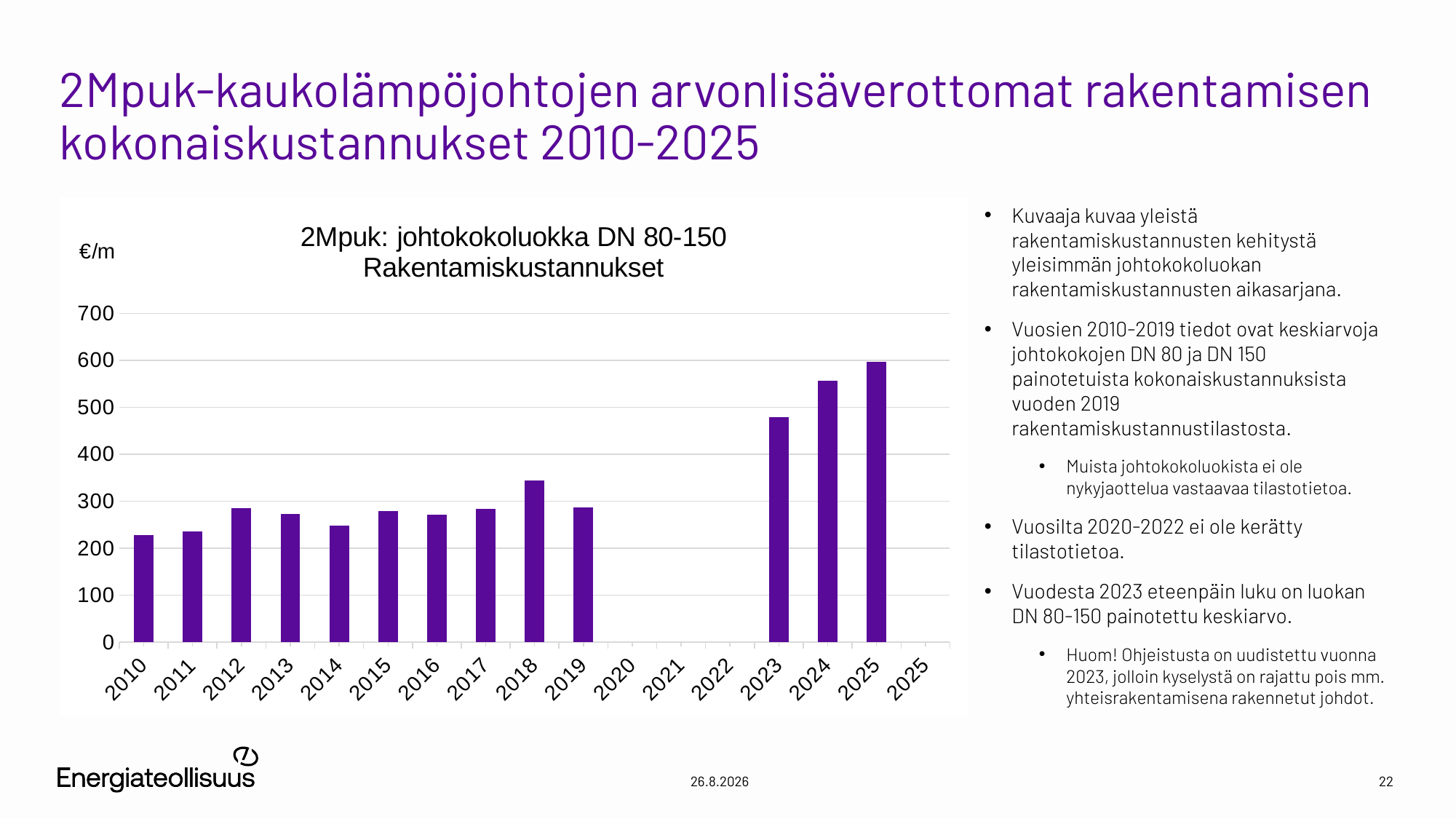

# 2Mpuk-kaukolämpöjohtojen arvonlisäverottomat rakentamisen kokonaiskustannukset 2010-2025

### Chart: 2Mpuk: johtokokoluokka DN 80-150
Rakentamiskustannukset

| Category | DN 80-150 |
|---|---|
| 2010 | 227.0 |
| 2011 | 235.0 |
| 2012 | 285.0 |
| 2013 | 272.0 |
| 2014 | 248.5 |
| 2015 | 278.5 |
| 2016 | 271.0 |
| 2017 | 284.0 |
| 2018 | 344.0 |
| 2019 | 286.0 |
| 2020 | None |
| 2021 | None |
| 2022 | None |
| 2023 | 478.9219641401793 |
| 2024 | 556.9183417085427 |
| 2025 | 596.7758590666357 |
| 2025 | None |
Kuvaaja kuvaa yleistä rakentamiskustannusten kehitystä yleisimmän johtokokoluokan rakentamiskustannusten aikasarjana.
Vuosien 2010-2019 tiedot ovat keskiarvoja johtokokojen DN 80 ja DN 150 painotetuista kokonaiskustannuksista vuoden 2019 rakentamiskustannustilastosta.
Muista johtokokoluokista ei ole nykyjaottelua vastaavaa tilastotietoa.
Vuosilta 2020-2022 ei ole kerätty tilastotietoa.
Vuodesta 2023 eteenpäin luku on luokan DN 80-150 painotettu keskiarvo.
Huom! Ohjeistusta on uudistettu vuonna 2023, jolloin kyselystä on rajattu pois mm. yhteisrakentamisena rakennetut johdot.

22
26.8.2026